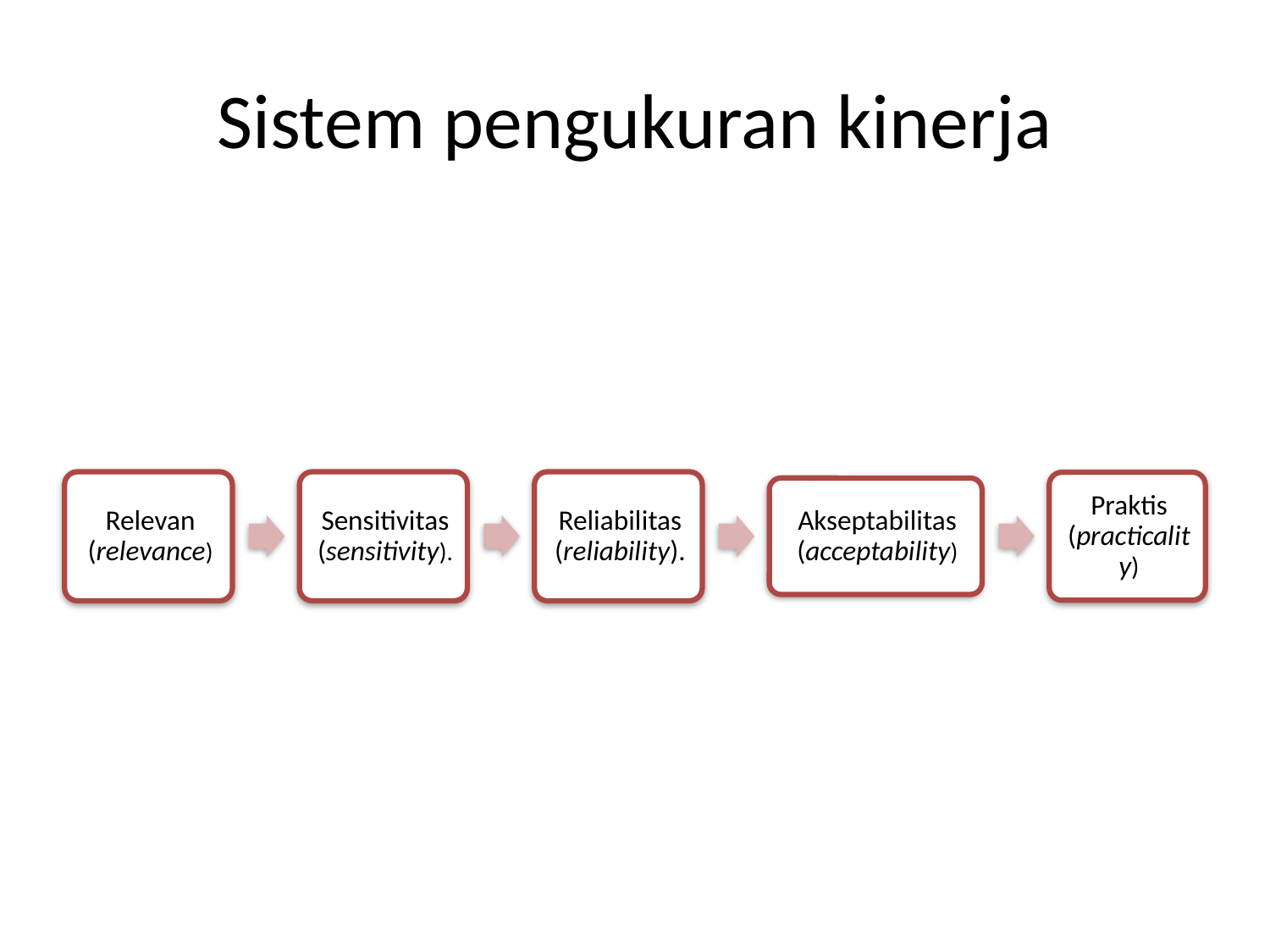

# Sistem pengukuran kinerja
Relevan (relevance)

Sensitivitas (sensitivity).

Reliabilitas (reliability).

Akseptabilitas (acceptability)

Praktis (practicality)